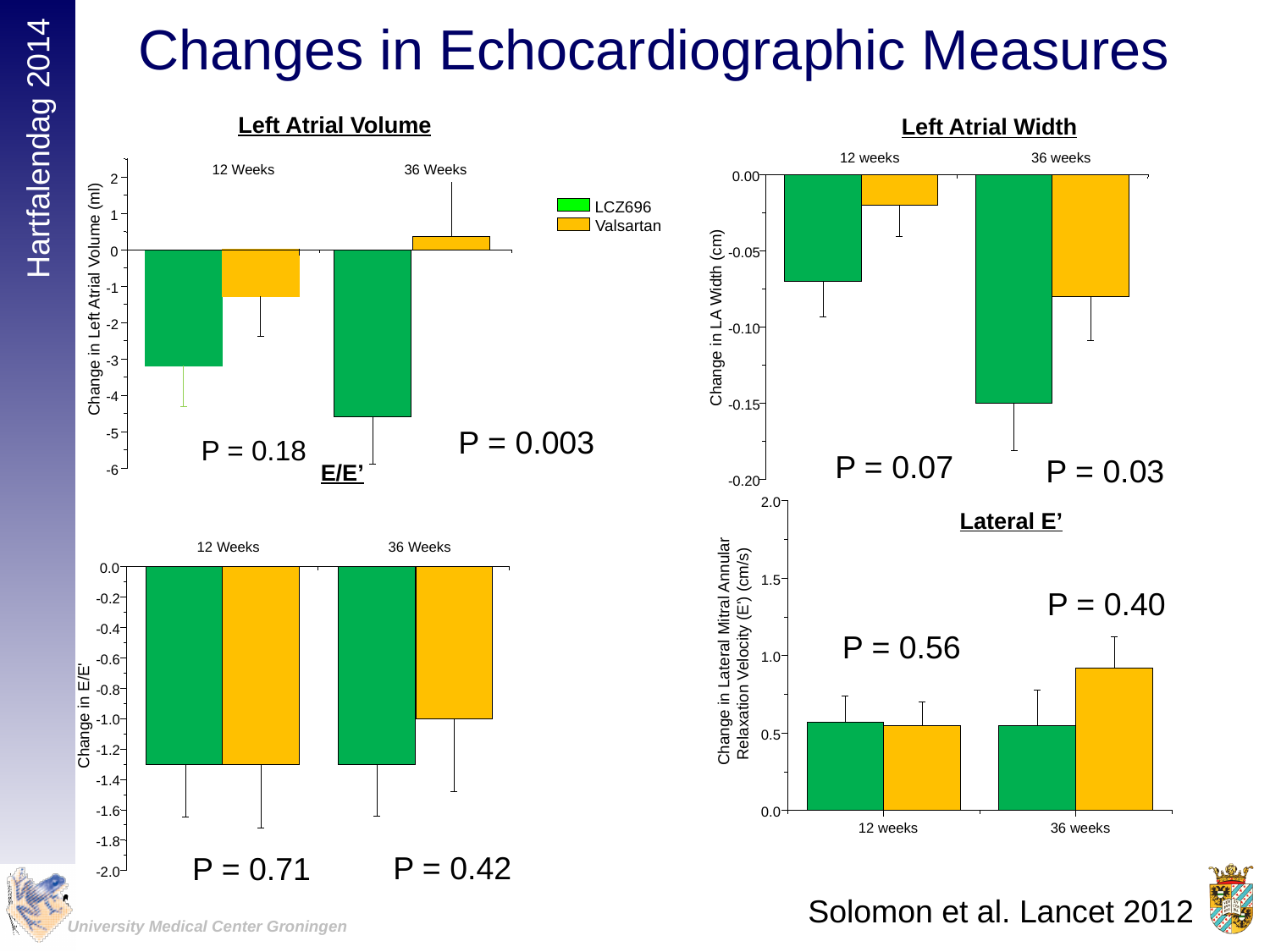

Changes in Echocardiographic Measures
Left Atrial Volume
Left Atrial Width
12 weeks
36 weeks

12 Weeks
36 Weeks
0.00
2

 LCZ696

1

 Valsartan

0
-0.05

-1

Change in Left Atrial Volume (ml)

Change in LA Width (cm)
-2

-0.10

-3

-4

-0.15

P = 0.003
-5
P = 0.18

P = 0.07

E/E’
P = 0.03

-6

-0.20

Lateral E’
2.0

1.5

Change in Lateral Mitral Annular
 Relaxation Velocity (E') (cm/s)
1.0

0.5

0.0

12 weeks
36 weeks
P = 0.40
P = 0.56
12 Weeks
36 Weeks
0.0

-0.2

-0.4

-0.6

-0.8

Change in E/E'
-1.0

-1.2

-1.4

-1.6

-1.8

P = 0.42
P = 0.71

-2.0

Solomon et al. Lancet 2012